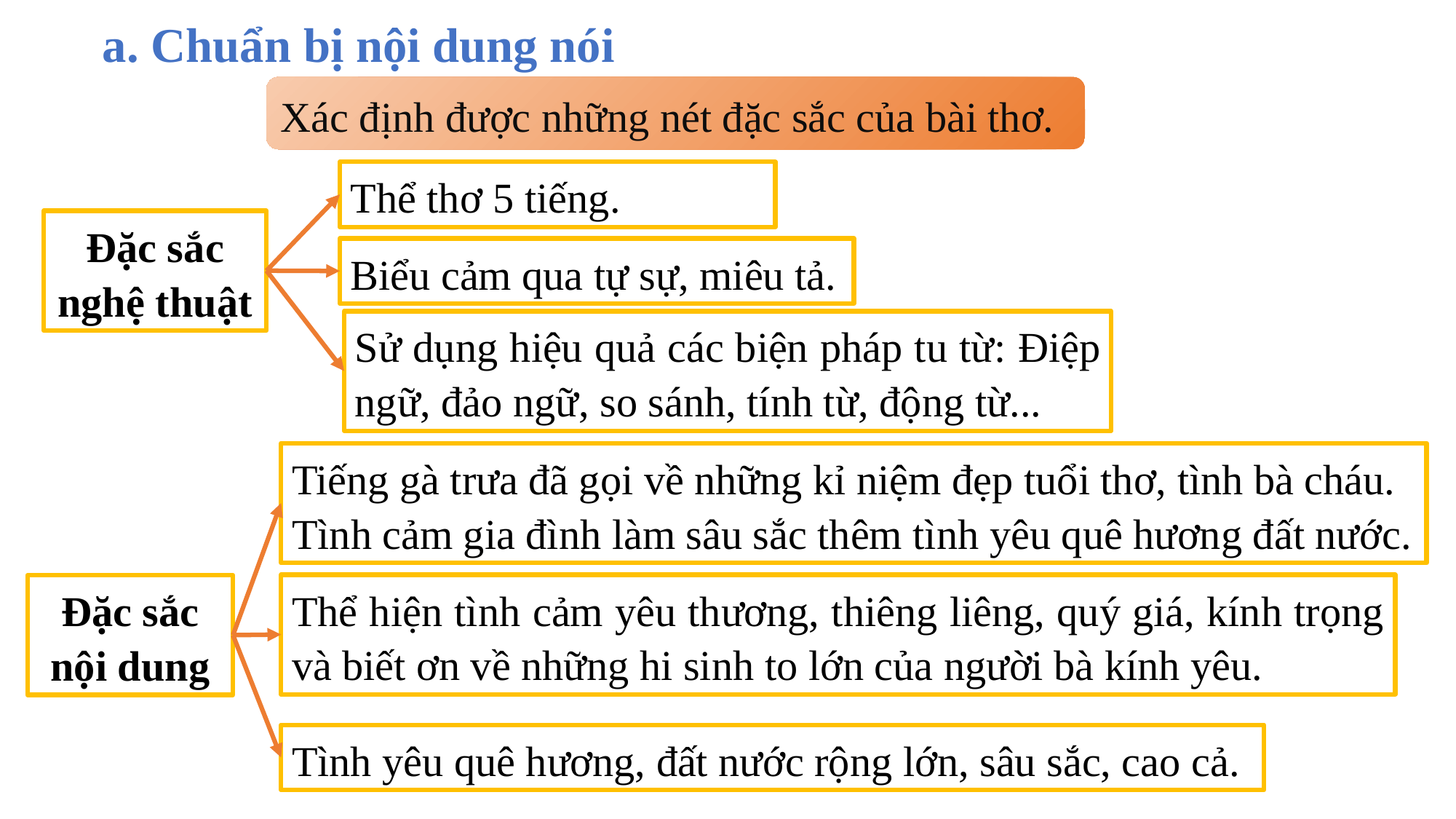

a. Chuẩn bị nội dung nói
Xác định được những nét đặc sắc của bài thơ.
Thể thơ 5 tiếng.
Đặc sắc nghệ thuật
Biểu cảm qua tự sự, miêu tả.
Sử dụng hiệu quả các biện pháp tu từ: Điệp ngữ, đảo ngữ, so sánh, tính từ, động từ...
Tiếng gà trưa đã gọi về những kỉ niệm đẹp tuổi thơ, tình bà cháu.
Tình cảm gia đình làm sâu sắc thêm tình yêu quê hương đất nước.
Thể hiện tình cảm yêu thương, thiêng liêng, quý giá, kính trọng và biết ơn về những hi sinh to lớn của người bà kính yêu.
Đặc sắc nội dung
Tình yêu quê hương, đất nước rộng lớn, sâu sắc, cao cả.